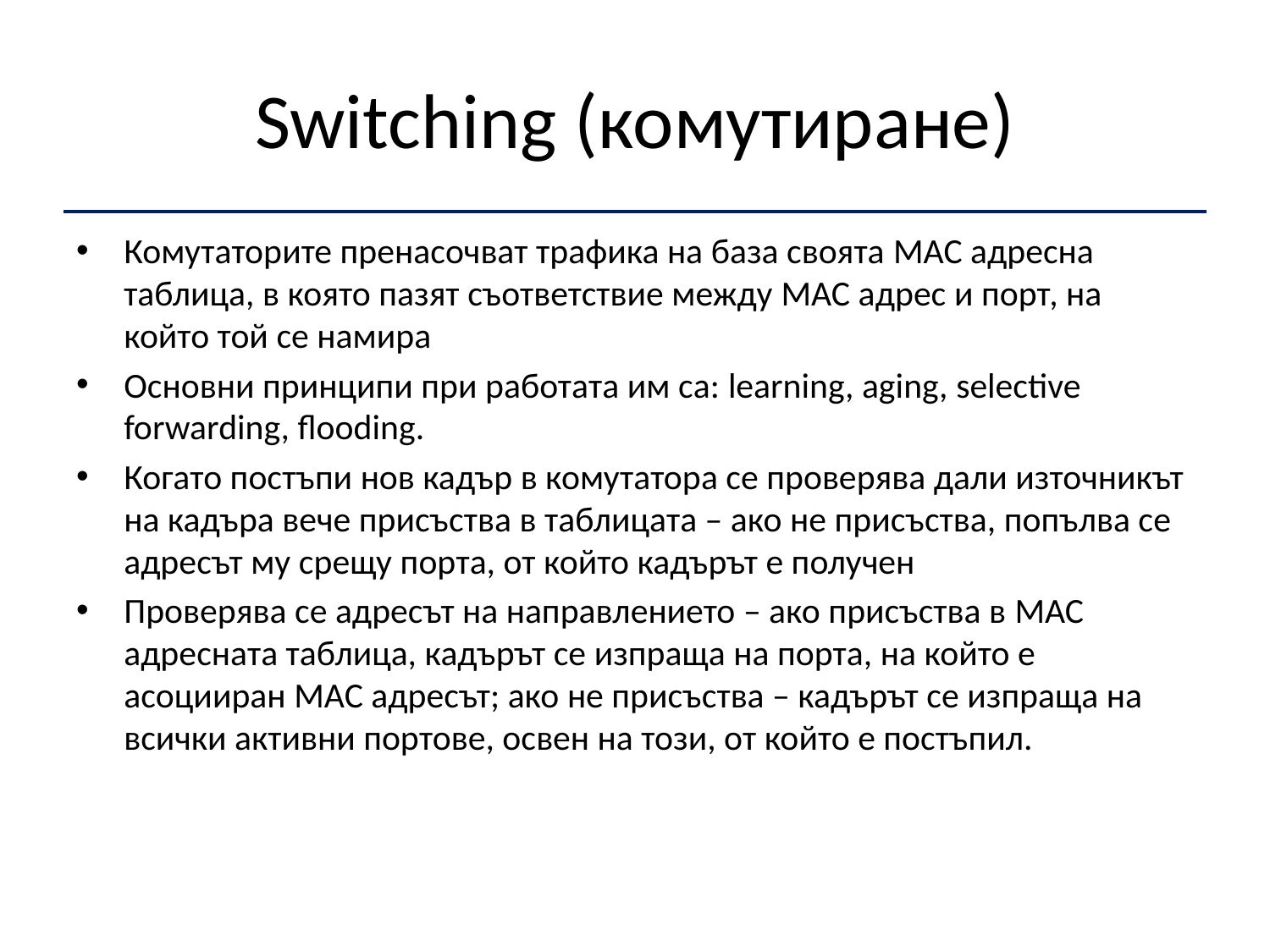

# Switching (комутиране)
Комутаторите пренасочват трафика на база своята MAC адресна таблица, в която пазят съответствие между MAC адрес и порт, на който той се намира
Основни принципи при работата им са: learning, aging, selective forwarding, flooding.
Когато постъпи нов кадър в комутатора се проверява дали източникът на кадъра вече присъства в таблицата – ако не присъства, попълва се адресът му срещу порта, от който кадърът е получен
Проверява се адресът на направлението – ако присъства в MAC адресната таблица, кадърът се изпраща на порта, на който е асоцииран MAC адресът; ако не присъства – кадърът се изпраща на всички активни портове, освен на този, от който е постъпил.